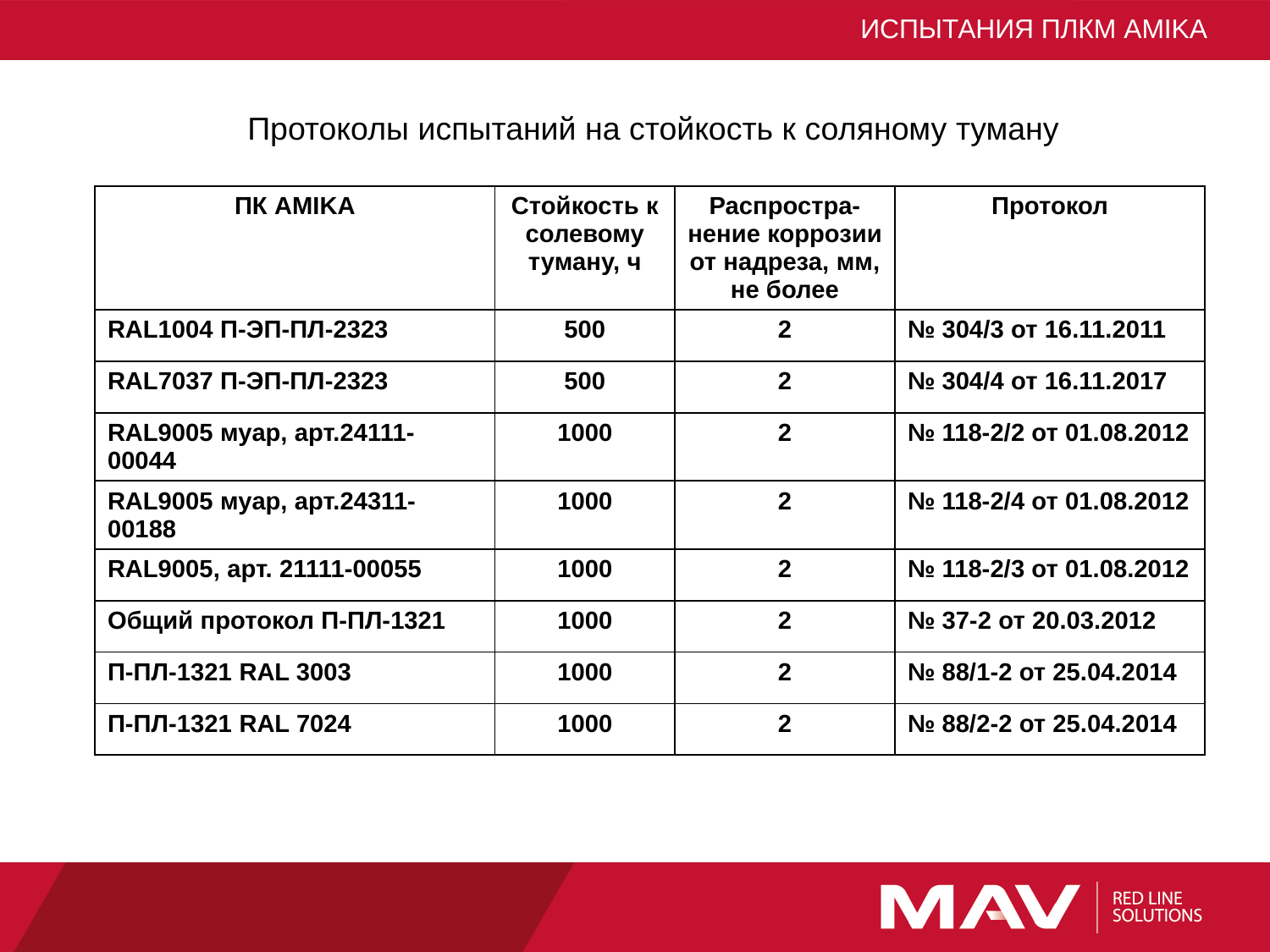

# ИСПЫТАНИЯ ПЛКМ AMIKA
Протоколы испытаний на стойкость к соляному туману
| ПК AMIKA | Стойкость к солевому туману, ч | Распростра-нение коррозии от надреза, мм, не более | Протокол |
| --- | --- | --- | --- |
| RAL1004 П-ЭП-ПЛ-2323 | 500 | 2 | № 304/3 от 16.11.2011 |
| RAL7037 П-ЭП-ПЛ-2323 | 500 | 2 | № 304/4 от 16.11.2017 |
| RAL9005 муар, арт.24111-00044 | 1000 | 2 | № 118-2/2 от 01.08.2012 |
| RAL9005 муар, арт.24311-00188 | 1000 | 2 | № 118-2/4 от 01.08.2012 |
| RAL9005, арт. 21111-00055 | 1000 | 2 | № 118-2/3 от 01.08.2012 |
| Общий протокол П-ПЛ-1321 | 1000 | 2 | № 37-2 от 20.03.2012 |
| П-ПЛ-1321 RAL 3003 | 1000 | 2 | № 88/1-2 от 25.04.2014 |
| П-ПЛ-1321 RAL 7024 | 1000 | 2 | № 88/2-2 от 25.04.2014 |